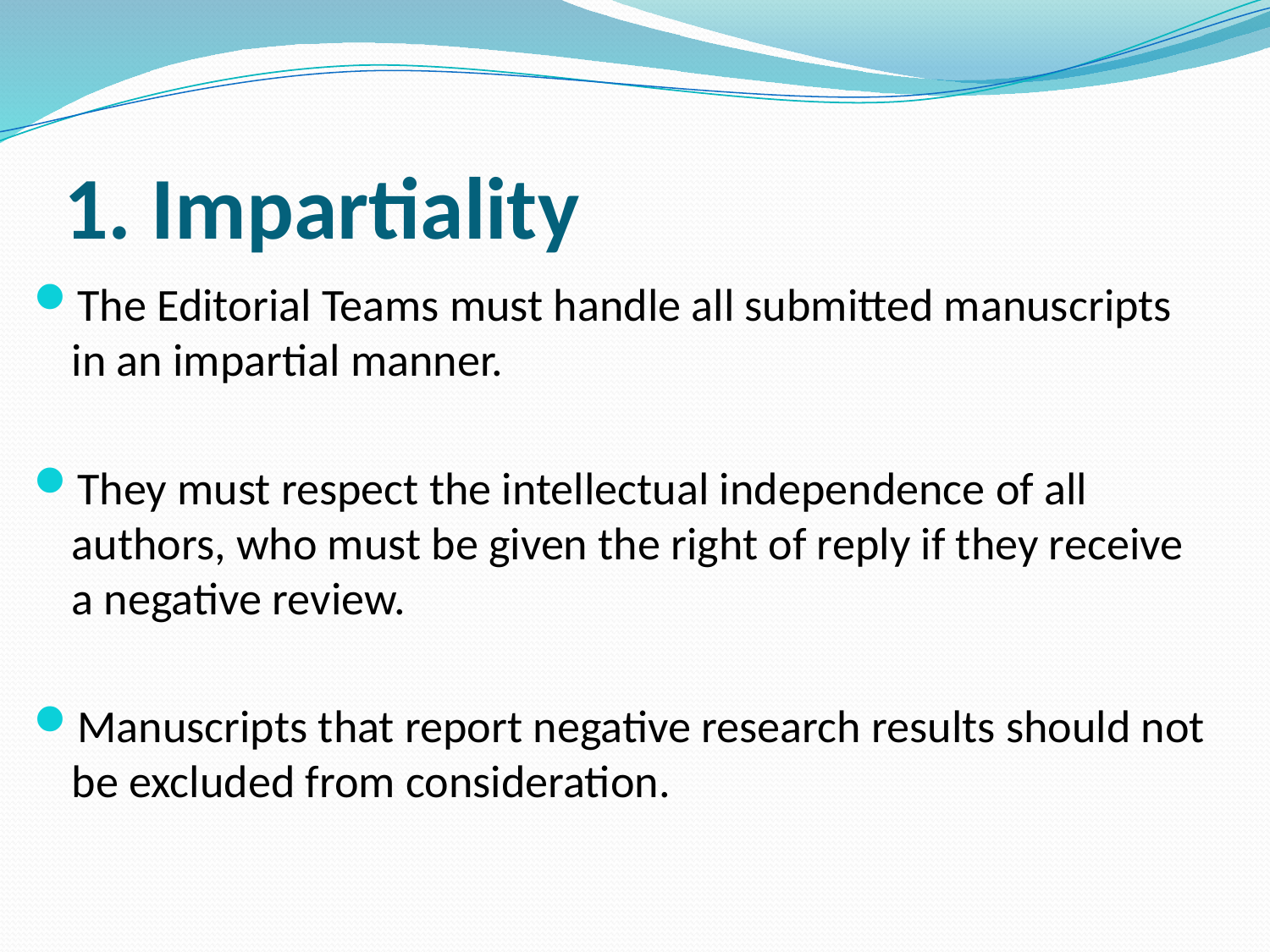

# 1. Impartiality
The Editorial Teams must handle all submitted manuscripts in an impartial manner.

They must respect the intellectual independence of all authors, who must be given the right of reply if they receive a negative review.

Manuscripts that report negative research results should not be excluded from consideration.